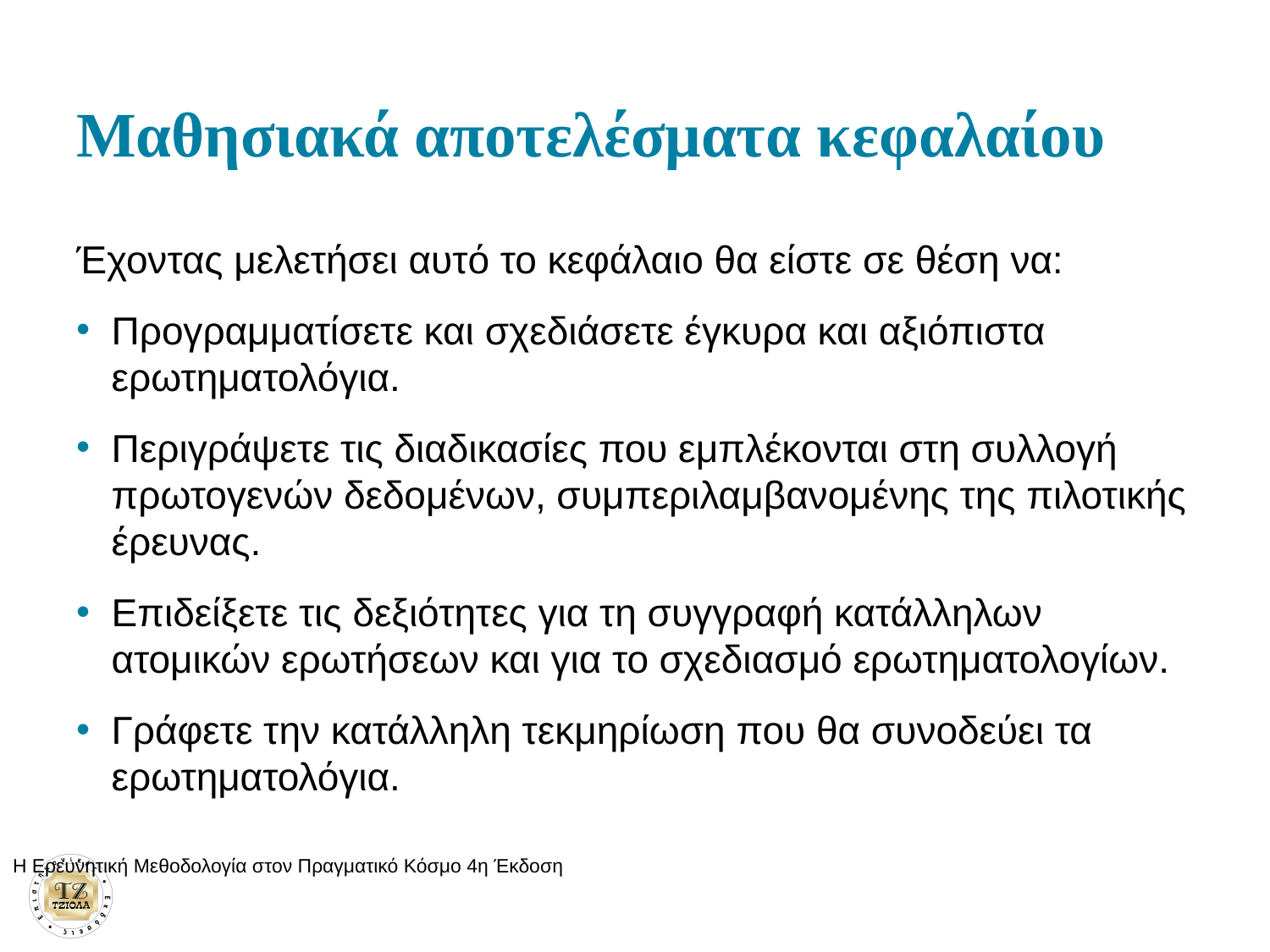

# Μαθησιακά αποτελέσματα κεφαλαίου
Έχοντας μελετήσει αυτό το κεφάλαιο θα είστε σε θέση να:
Προγραμματίσετε και σχεδιάσετε έγκυρα και αξιόπιστα ερωτηματολόγια.
Περιγράψετε τις διαδικασίες που εμπλέκονται στη συλλογή πρωτογενών δεδομένων, συμπεριλαμβανομένης της πιλοτικής έρευνας.
Επιδείξετε τις δεξιότητες για τη συγγραφή κατάλληλων ατομικών ερωτήσεων και για το σχεδιασμό ερωτηματολογίων.
Γράφετε την κατάλληλη τεκμηρίωση που θα συνοδεύει τα ερωτηματολόγια.
Η Ερευνητική Μεθοδολογία στον Πραγματικό Κόσμο 4η Έκδοση